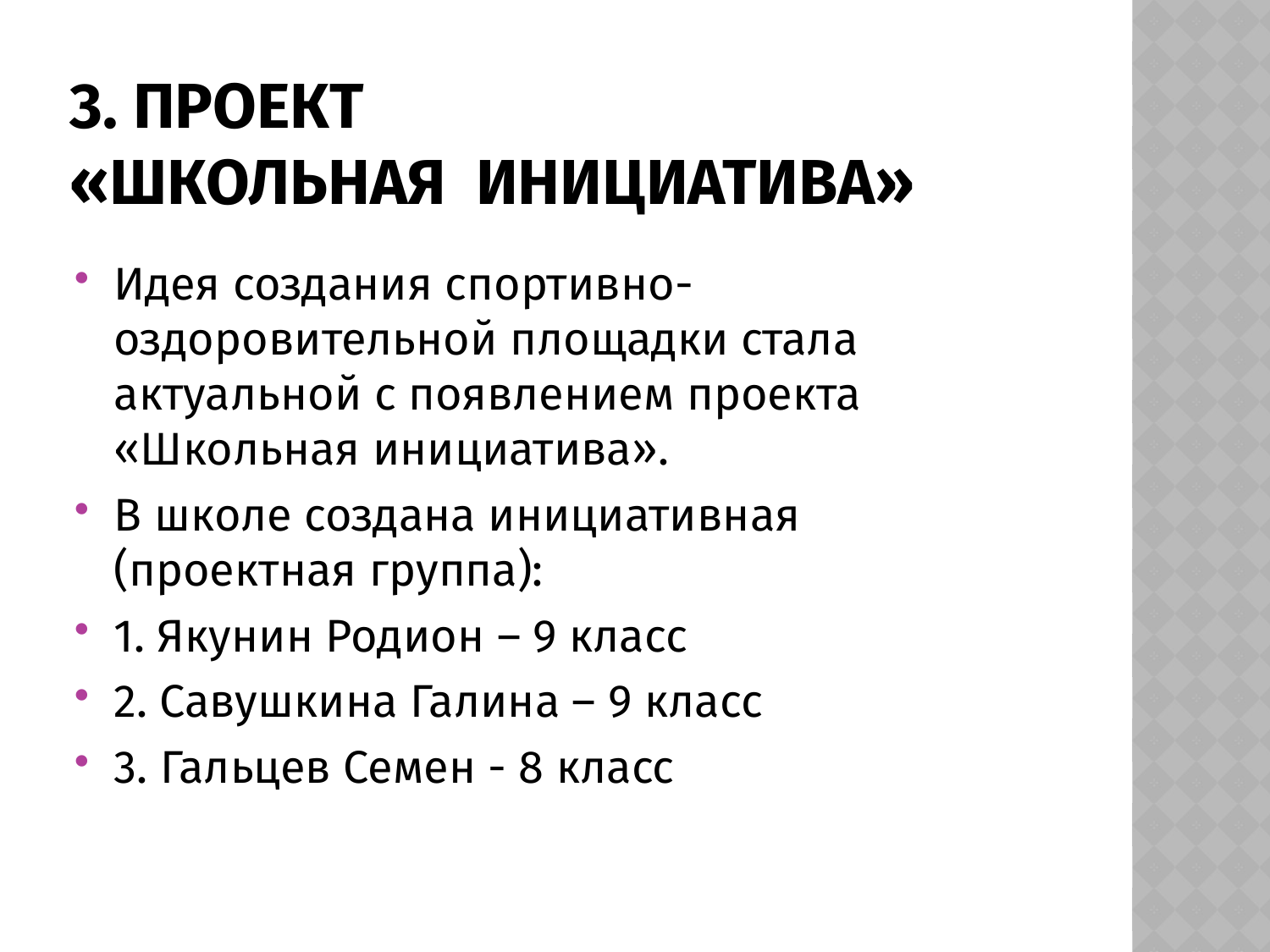

# 3. Проект «Школьная  инициатива»
Идея создания спортивно-оздоровительной площадки стала актуальной с появлением проекта «Школьная инициатива».
В школе создана инициативная (проектная группа):
1. Якунин Родион – 9 класс
2. Савушкина Галина – 9 класс
3. Гальцев Семен - 8 класс